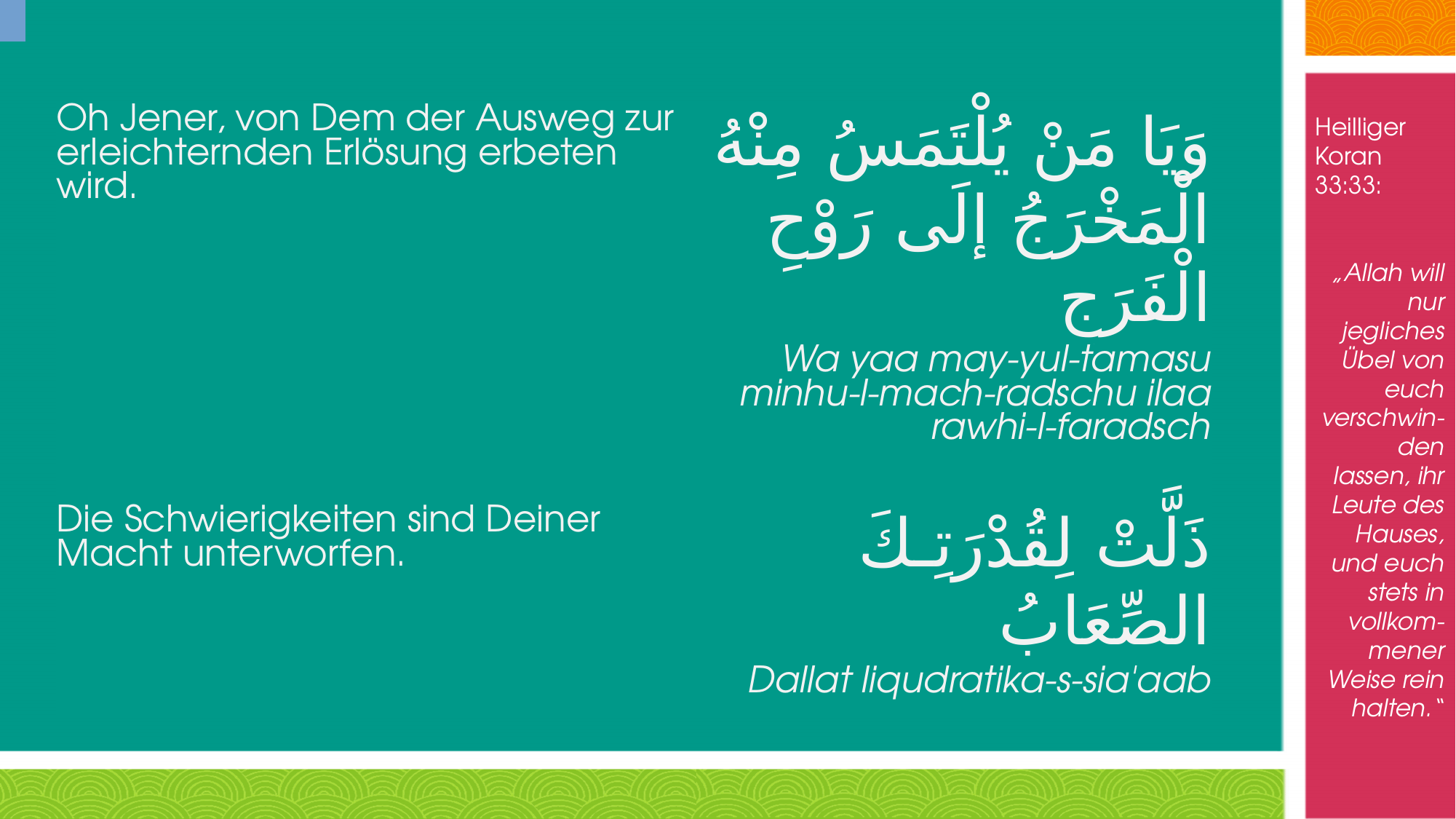

Heilliger Koran 33:33:

„Allah will nur jegliches Übel von euch verschwin-den lassen, ihr Leute des Hauses, und euch stets in vollkom-mener Weise rein halten.“
| Oh Jener, von Dem der Ausweg zur erleichternden Erlösung erbeten wird. | وَيَا مَنْ يُلْتَمَسُ مِنْهُ الْمَخْرَجُ إلَى رَوْحِ الْفَرَجِ |
| --- | --- |
|  | Wa yaa may-yul-tamasu minhu-l-mach-radschu ilaa rawhi-l-faradsch |
| Die Schwierigkeiten sind Deiner Macht unterworfen. | ذَلَّتْ لِقُدْرَتِـكَ الصِّعَابُ |
|  | Dallat liqudratika-s-sia'aab |